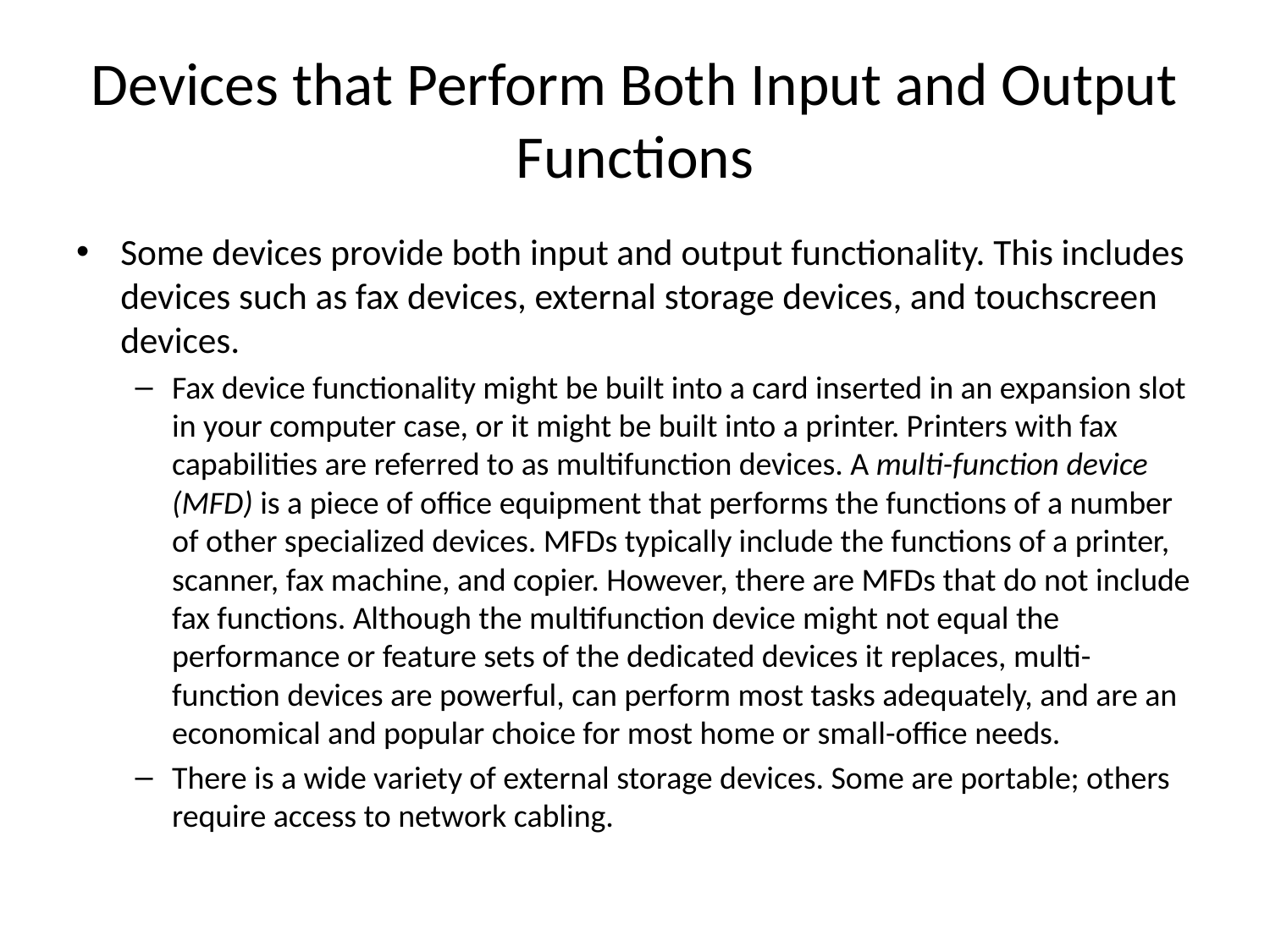

# Devices that Perform Both Input and Output Functions
Some devices provide both input and output functionality. This includes devices such as fax devices, external storage devices, and touchscreen devices.
Fax device functionality might be built into a card inserted in an expansion slot in your computer case, or it might be built into a printer. Printers with fax capabilities are referred to as multifunction devices. A multi-function device (MFD) is a piece of office equipment that performs the functions of a number of other specialized devices. MFDs typically include the functions of a printer, scanner, fax machine, and copier. However, there are MFDs that do not include fax functions. Although the multifunction device might not equal the performance or feature sets of the dedicated devices it replaces, multi-function devices are powerful, can perform most tasks adequately, and are an economical and popular choice for most home or small-office needs.
There is a wide variety of external storage devices. Some are portable; others require access to network cabling.